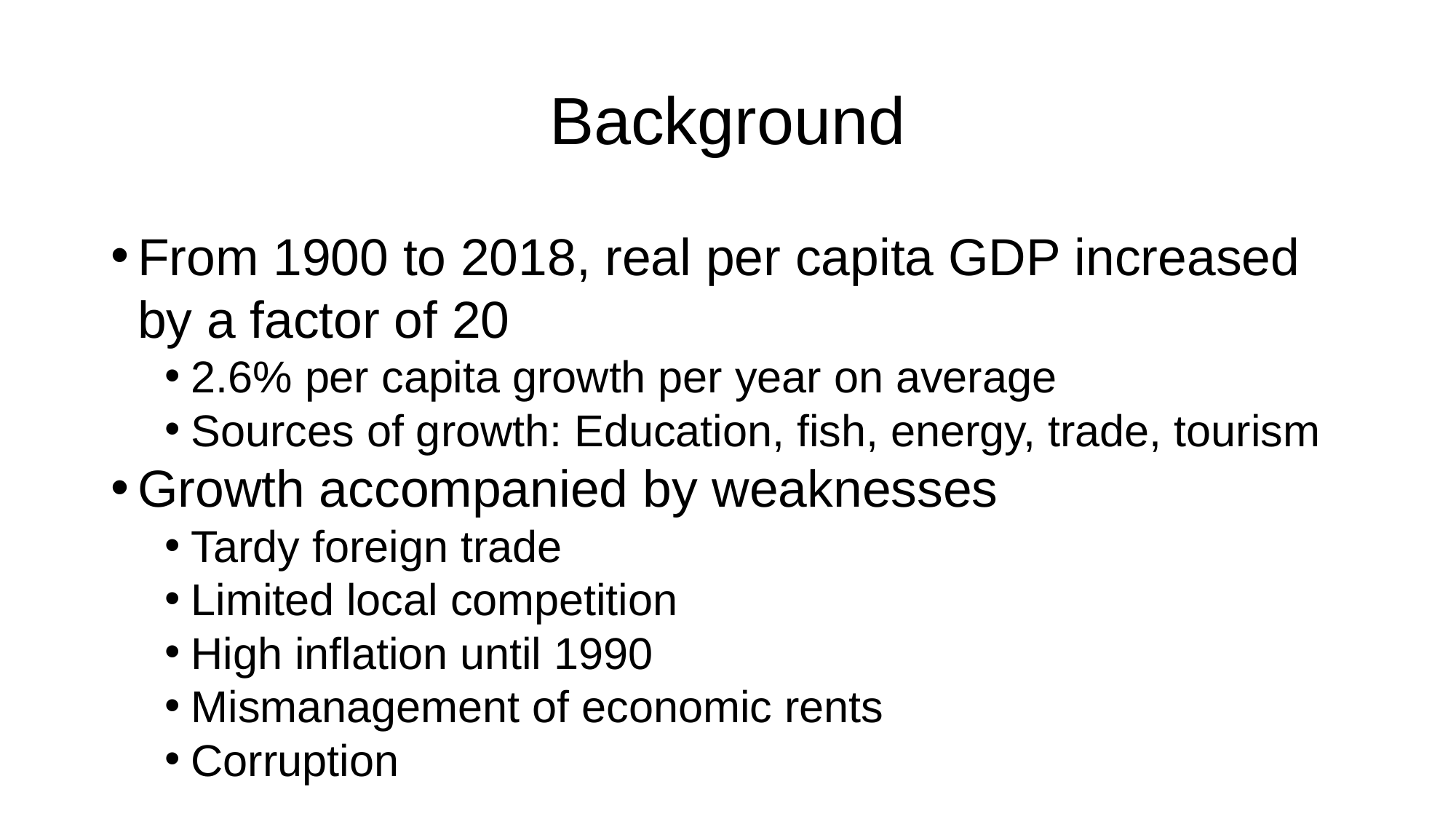

# Background
From 1900 to 2018, real per capita GDP increased by a factor of 20
2.6% per capita growth per year on average
Sources of growth: Education, fish, energy, trade, tourism
Growth accompanied by weaknesses
Tardy foreign trade
Limited local competition
High inflation until 1990
Mismanagement of economic rents
Corruption